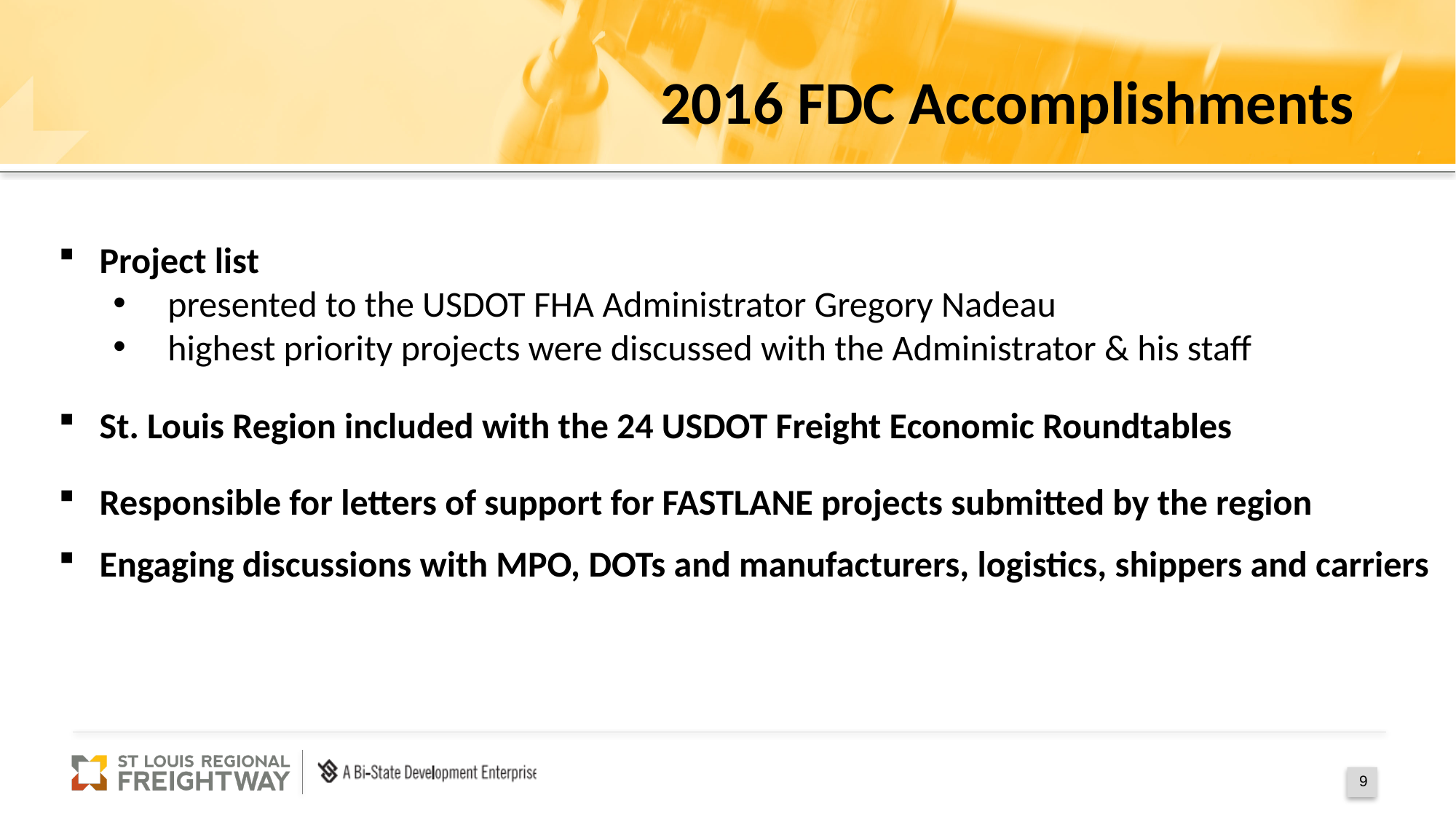

2016 FDC Accomplishments

Project list
presented to the USDOT FHA Administrator Gregory Nadeau
highest priority projects were discussed with the Administrator & his staff

St. Louis Region included with the 24 USDOT Freight Economic Roundtables

Responsible for letters of support for FASTLANE projects submitted by the region

Engaging discussions with MPO, DOTs and manufacturers, logistics, shippers and carriers